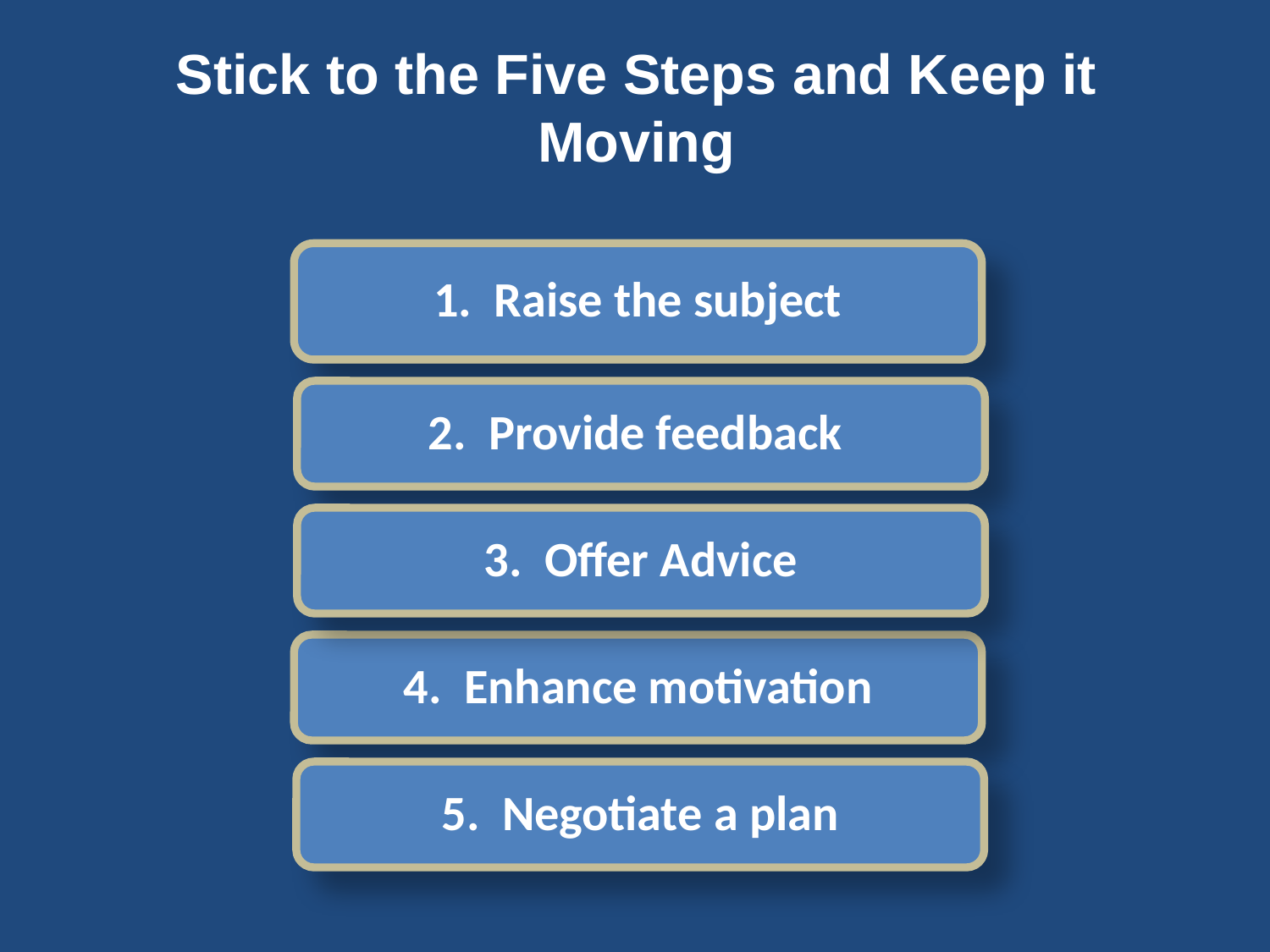

# Stick to the Five Steps and Keep it Moving
Brief intervention
1.  Raise the subject
2.  Provide feedback
3.  Offer Advice
4.  Enhance motivation
5.  Negotiate a plan